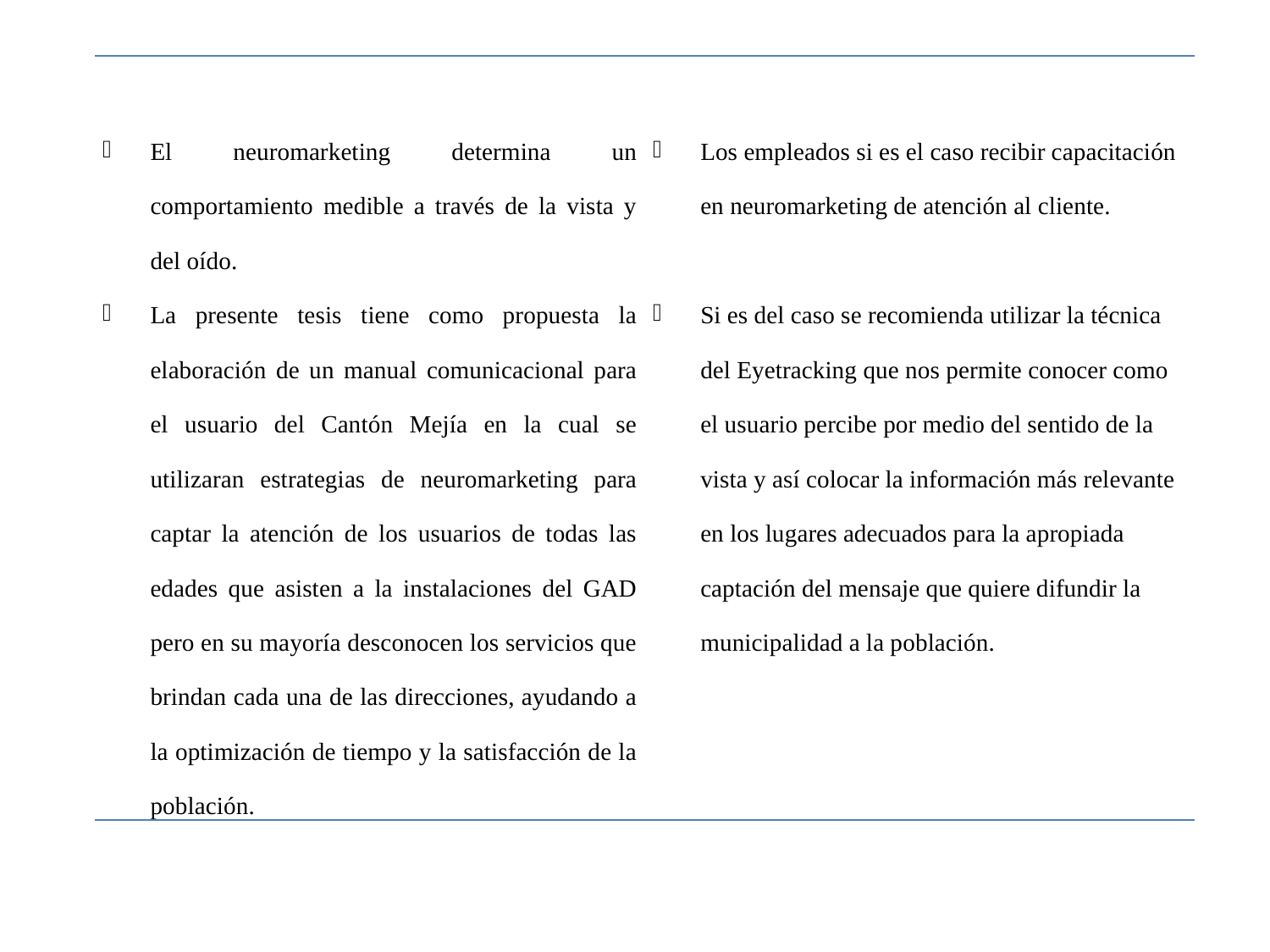

| El neuromarketing determina un comportamiento medible a través de la vista y del oído. La presente tesis tiene como propuesta la elaboración de un manual comunicacional para el usuario del Cantón Mejía en la cual se utilizaran estrategias de neuromarketing para captar la atención de los usuarios de todas las edades que asisten a la instalaciones del GAD pero en su mayoría desconocen los servicios que brindan cada una de las direcciones, ayudando a la optimización de tiempo y la satisfacción de la población. | Los empleados si es el caso recibir capacitación en neuromarketing de atención al cliente. Si es del caso se recomienda utilizar la técnica del Eyetracking que nos permite conocer como el usuario percibe por medio del sentido de la vista y así colocar la información más relevante en los lugares adecuados para la apropiada captación del mensaje que quiere difundir la municipalidad a la población. |
| --- | --- |